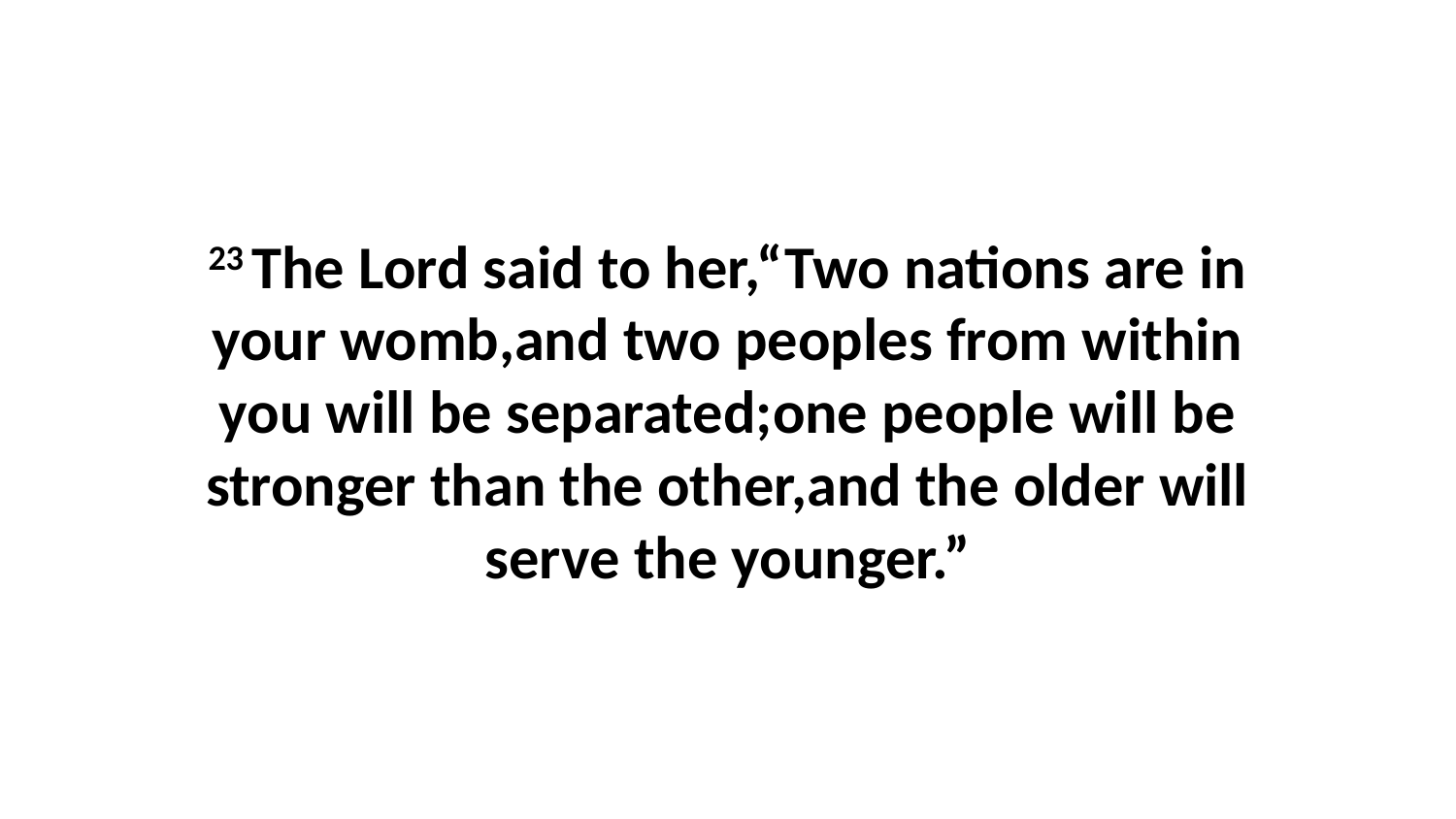

23 The Lord said to her,“Two nations are in your womb,and two peoples from within you will be separated;one people will be stronger than the other,and the older will serve the younger.”